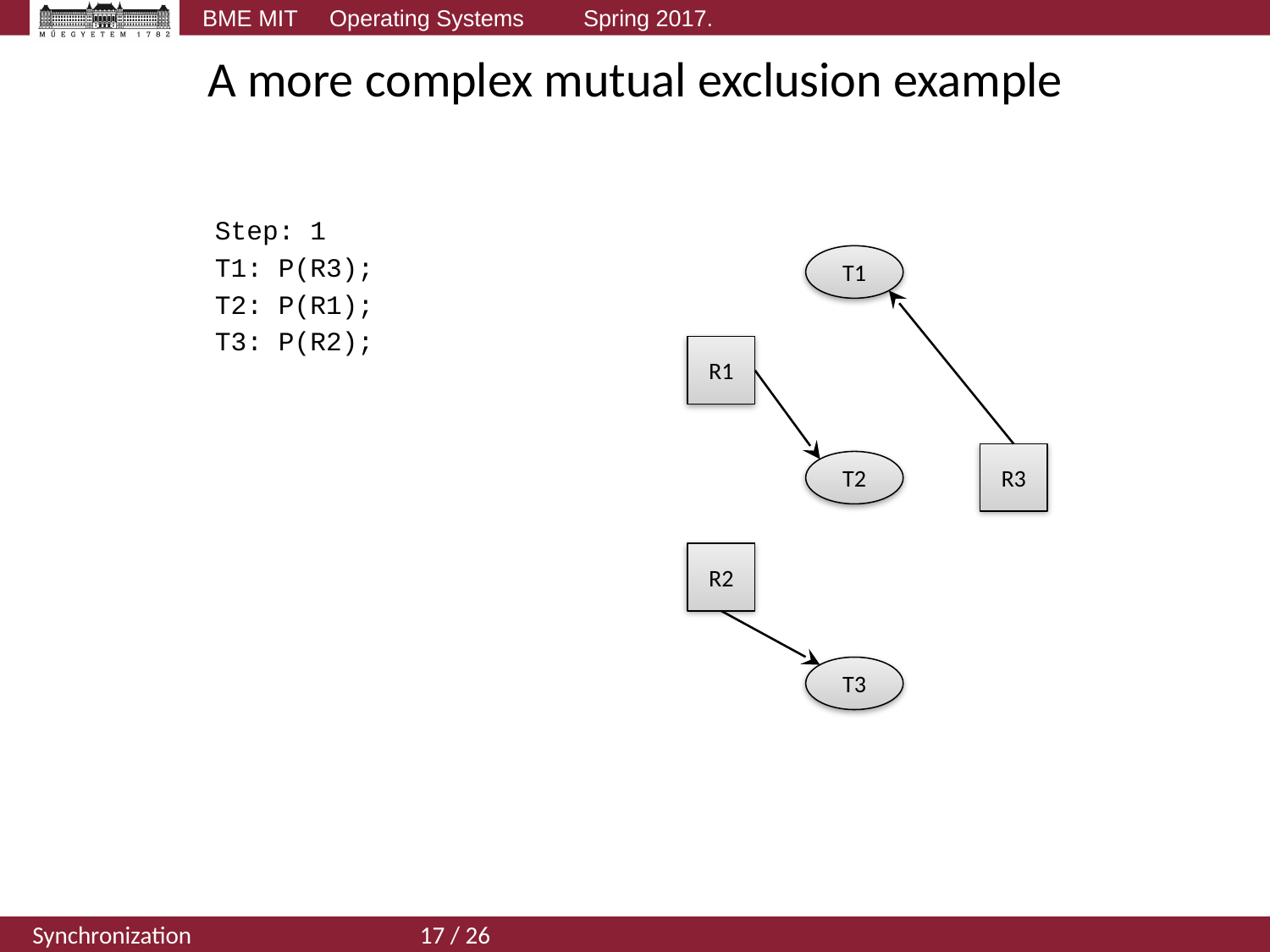

# A more complex mutual exclusion example
Step: 1
T1: P(R3);
T2: P(R1);
T3: P(R2);
T1
R1
R3
T2
R2
T3